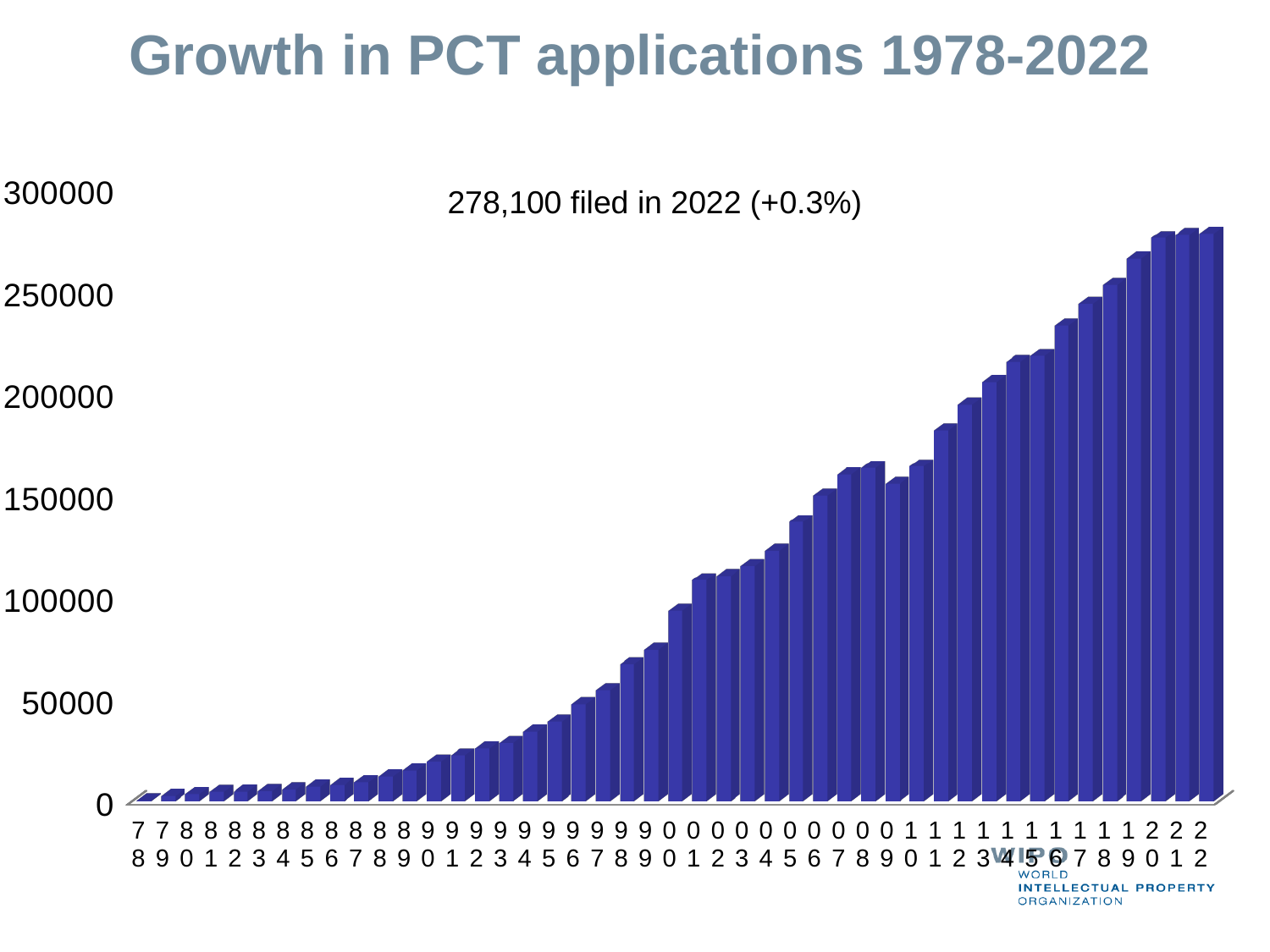

# Growth in PCT applications 1978-2022

[unsupported chart]

278,100 filed in 2022 (+0.3%)